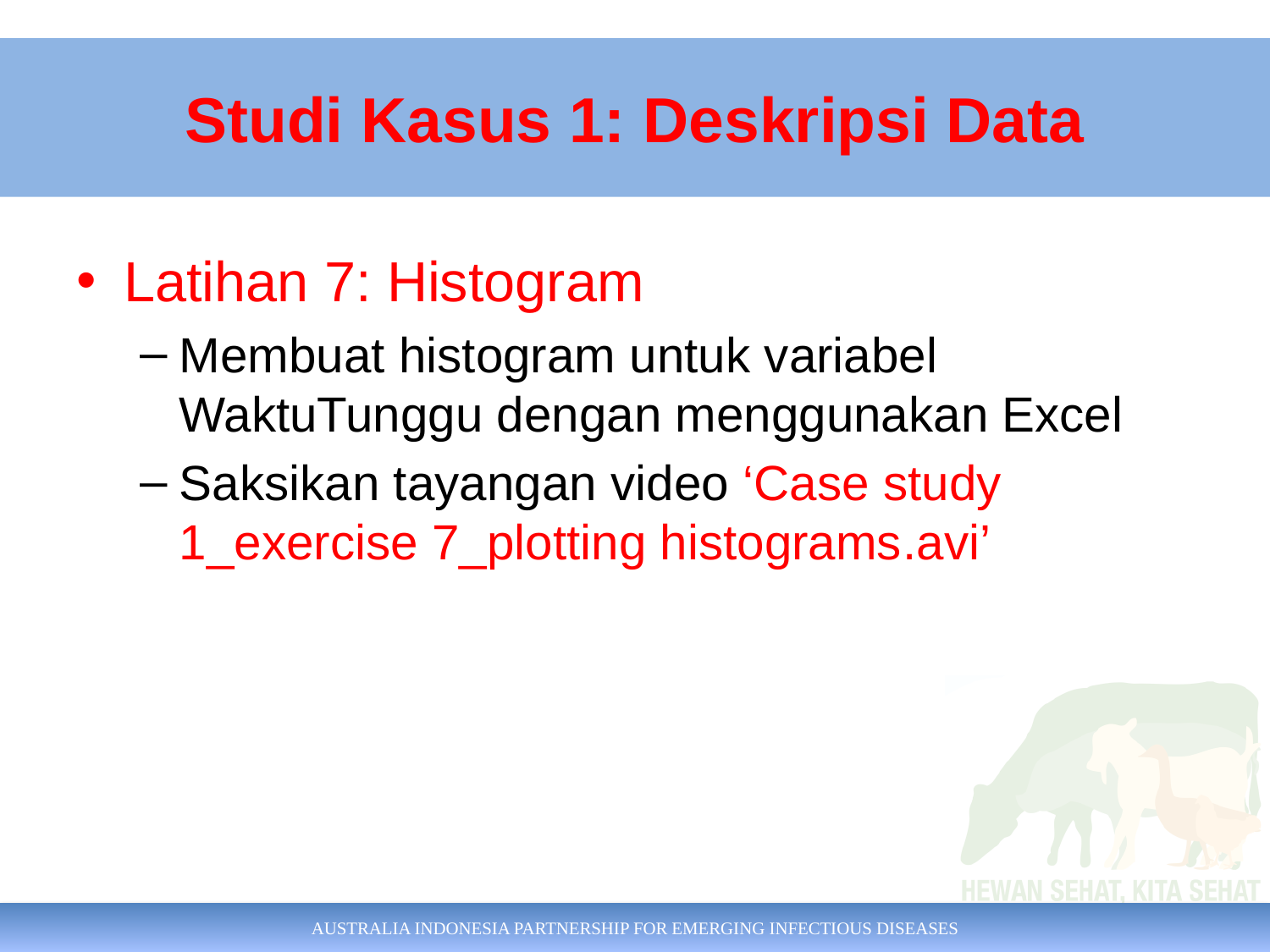

Studi Kasus 1: Deskripsi Data
#
Latihan 7: Histogram
Membuat histogram untuk variabel WaktuTunggu dengan menggunakan Excel
Saksikan tayangan video ‘Case study 1_exercise 7_plotting histograms.avi’